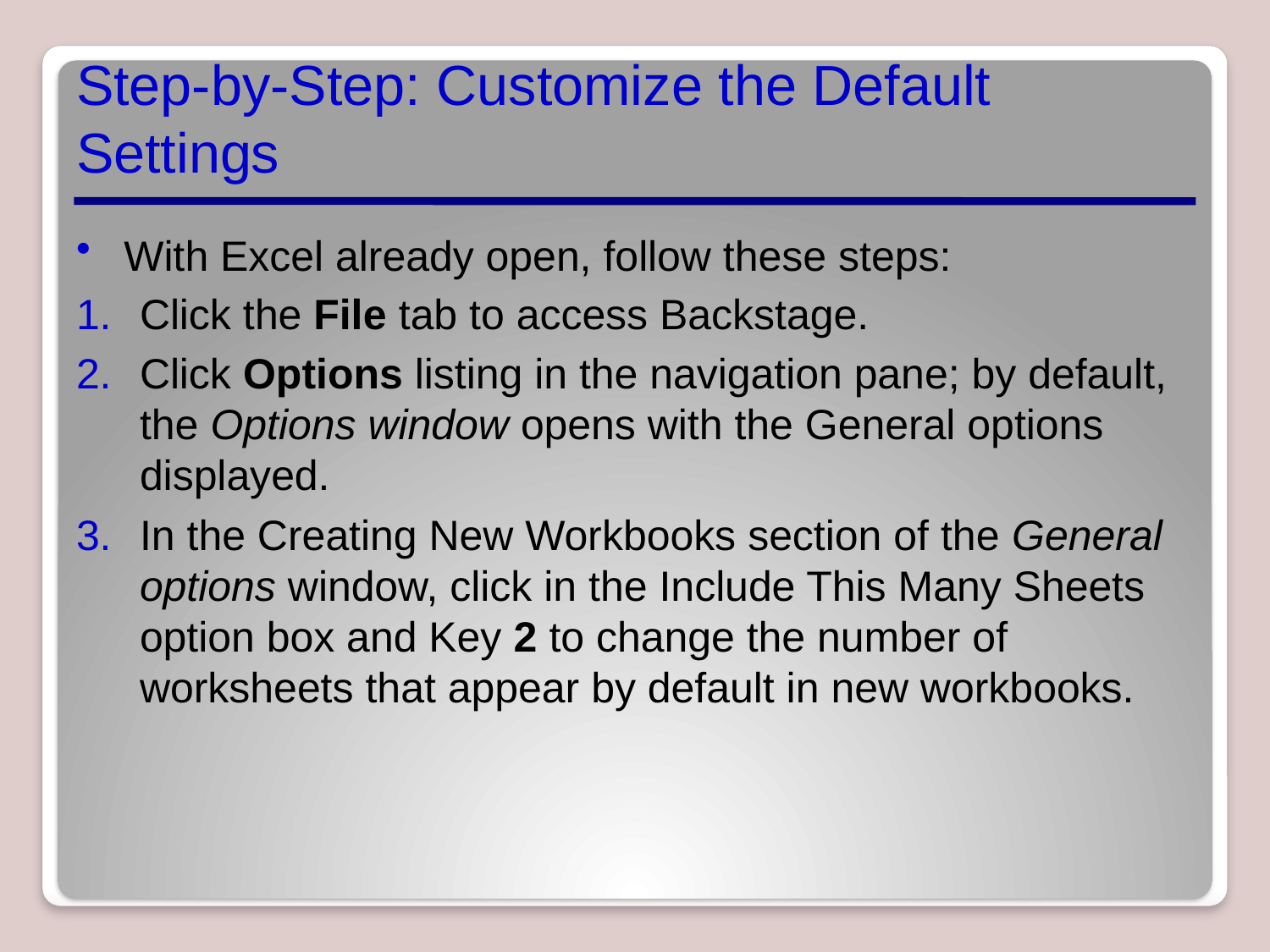

# Step-by-Step: Customize the Default Settings
With Excel already open, follow these steps:
Click the File tab to access Backstage.
Click Options listing in the navigation pane; by default, the Options window opens with the General options displayed.
In the Creating New Workbooks section of the General options window, click in the Include This Many Sheets option box and Key 2 to change the number of worksheets that appear by default in new workbooks.